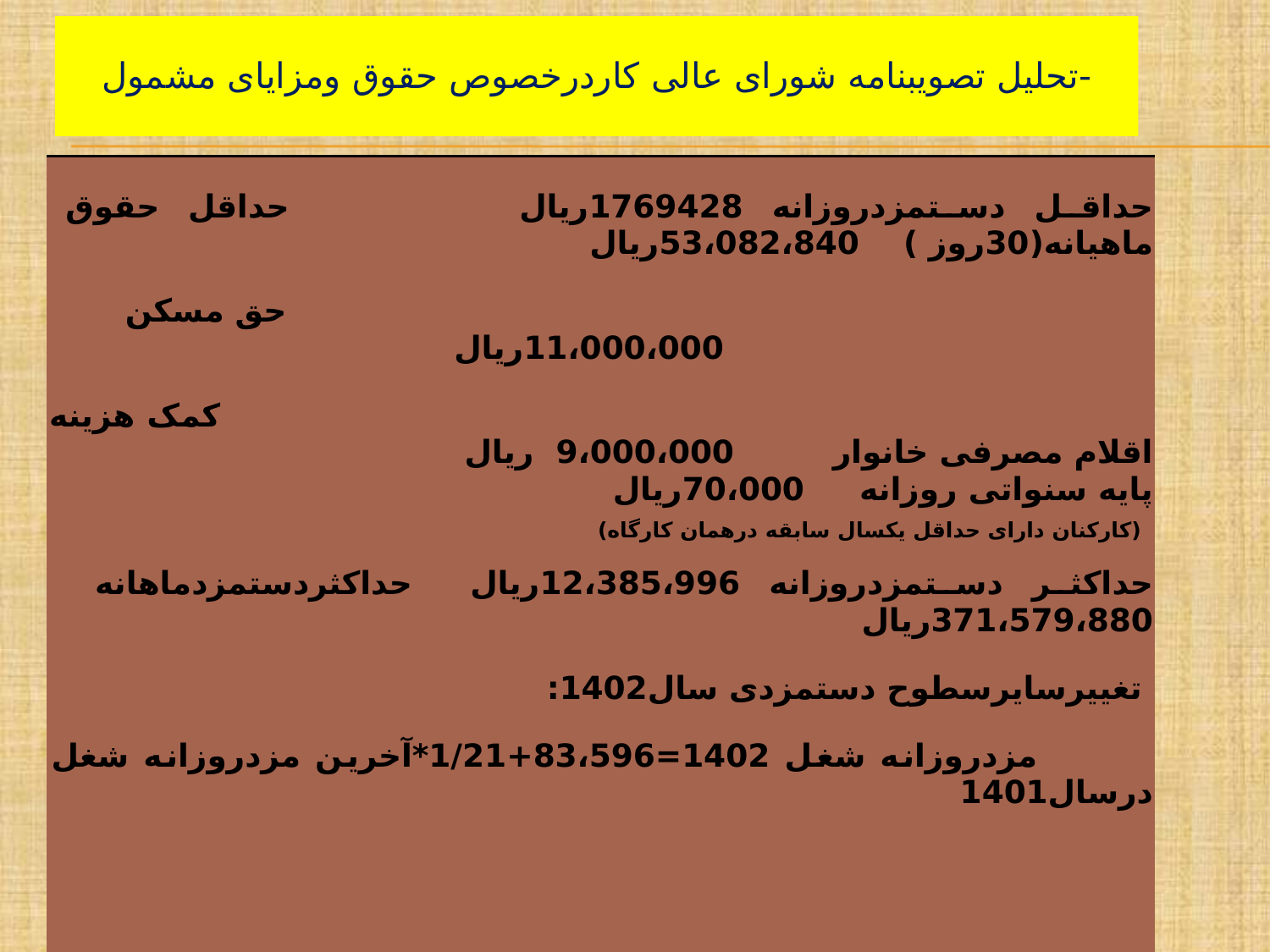

# -تحلیل تصویبنامه شورای عالی کاردرخصوص حقوق ومزایای مشمول
| حداقل دستمزدروزانه 1769428ریال حداقل حقوق ماهیانه(30روز ) 53،082،840ریال حق مسکن 11،000،000ریال کمک هزینه اقلام مصرفی خانوار 9،000،000 ریال پایه سنواتی روزانه 70،000ریال (کارکنان دارای حداقل یکسال سابقه درهمان کارگاه) حداکثر دستمزدروزانه 12،385،996ریال حداکثردستمزدماهانه 371،579،880ریال تغییرسایرسطوح دستمزدی سال1402: مزدروزانه شغل 1402=83،596+1/21\*آخرین مزدروزانه شغل درسال1401 |
| --- |